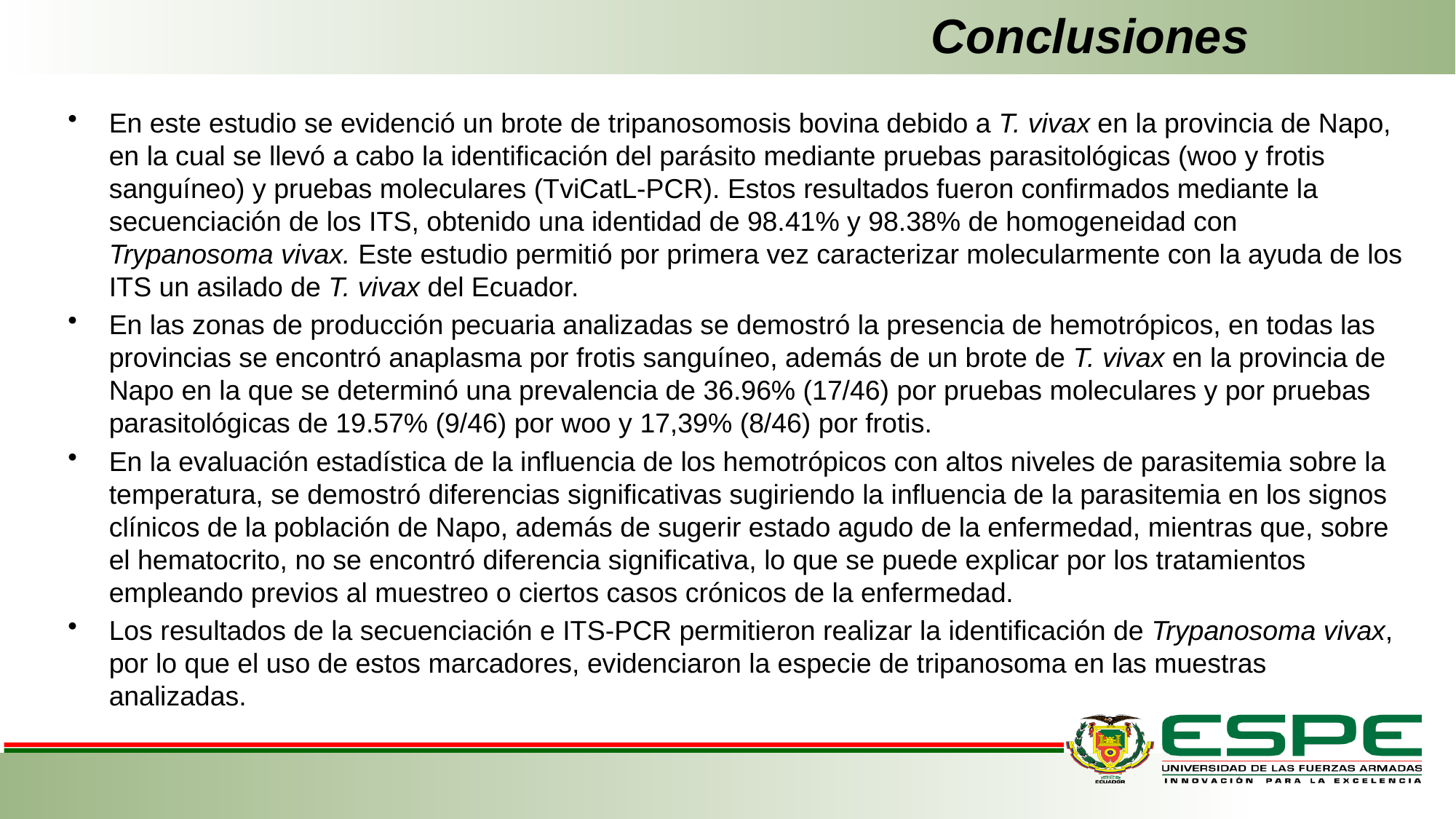

# Conclusiones
En este estudio se evidenció un brote de tripanosomosis bovina debido a T. vivax en la provincia de Napo, en la cual se llevó a cabo la identificación del parásito mediante pruebas parasitológicas (woo y frotis sanguíneo) y pruebas moleculares (TviCatL-PCR). Estos resultados fueron confirmados mediante la secuenciación de los ITS, obtenido una identidad de 98.41% y 98.38% de homogeneidad con Trypanosoma vivax. Este estudio permitió por primera vez caracterizar molecularmente con la ayuda de los ITS un asilado de T. vivax del Ecuador.
En las zonas de producción pecuaria analizadas se demostró la presencia de hemotrópicos, en todas las provincias se encontró anaplasma por frotis sanguíneo, además de un brote de T. vivax en la provincia de Napo en la que se determinó una prevalencia de 36.96% (17/46) por pruebas moleculares y por pruebas parasitológicas de 19.57% (9/46) por woo y 17,39% (8/46) por frotis.
En la evaluación estadística de la influencia de los hemotrópicos con altos niveles de parasitemia sobre la temperatura, se demostró diferencias significativas sugiriendo la influencia de la parasitemia en los signos clínicos de la población de Napo, además de sugerir estado agudo de la enfermedad, mientras que, sobre el hematocrito, no se encontró diferencia significativa, lo que se puede explicar por los tratamientos empleando previos al muestreo o ciertos casos crónicos de la enfermedad.
Los resultados de la secuenciación e ITS-PCR permitieron realizar la identificación de Trypanosoma vivax, por lo que el uso de estos marcadores, evidenciaron la especie de tripanosoma en las muestras analizadas.